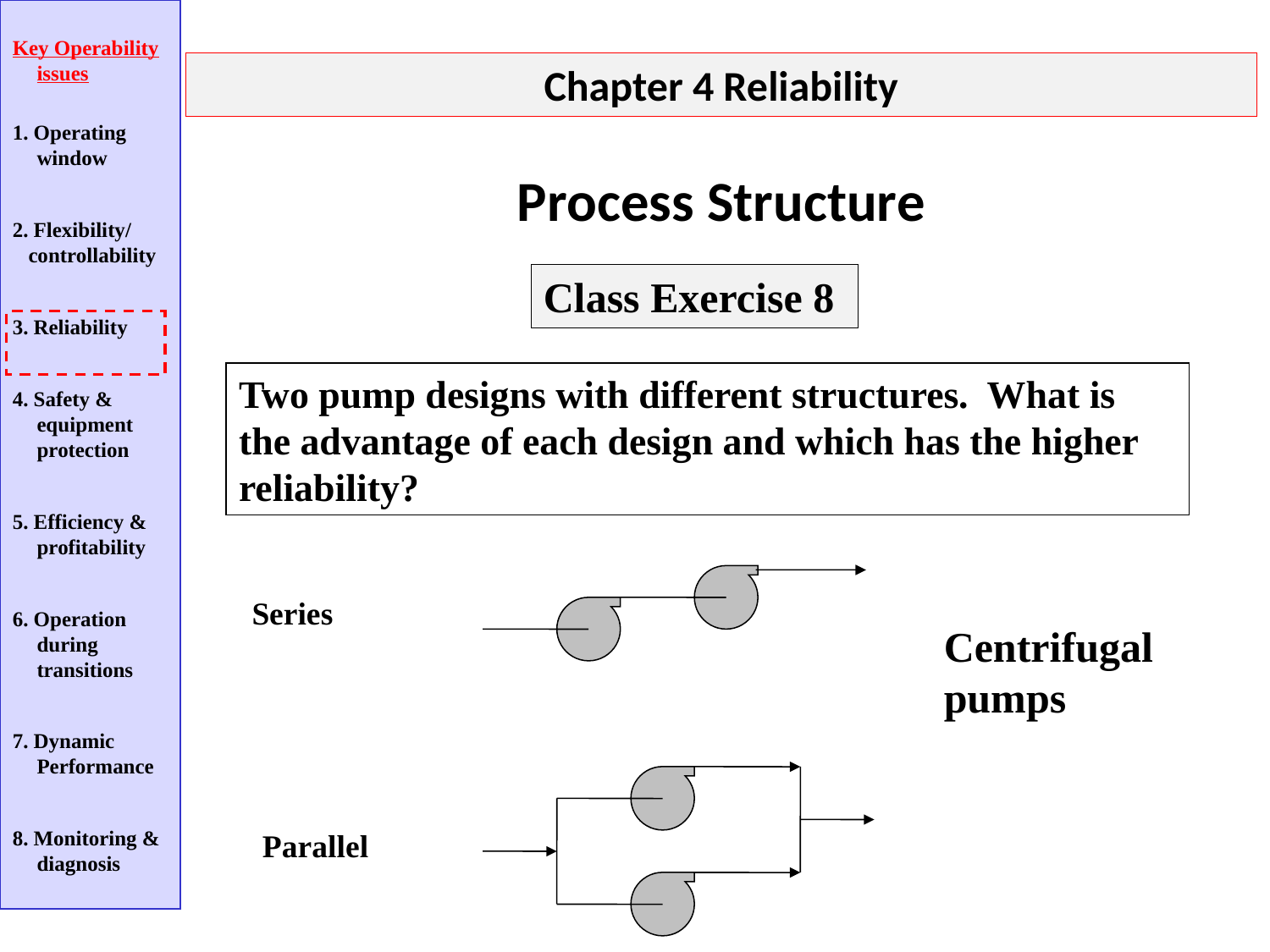

Key Operability issues

1. Operating window

2. Flexibility/
   controllability

3. Reliability

4. Safety & equipment protection

5. Efficiency & profitability

6. Operation during transitions

7. Dynamic Performance

8. Monitoring & diagnosis

Chapter 4 Reliability
Process Structure
Class Exercise 8

Two pump designs with different structures.  What is the advantage of each design and which has the higher reliability?

Series

Centrifugal pumps

Parallel